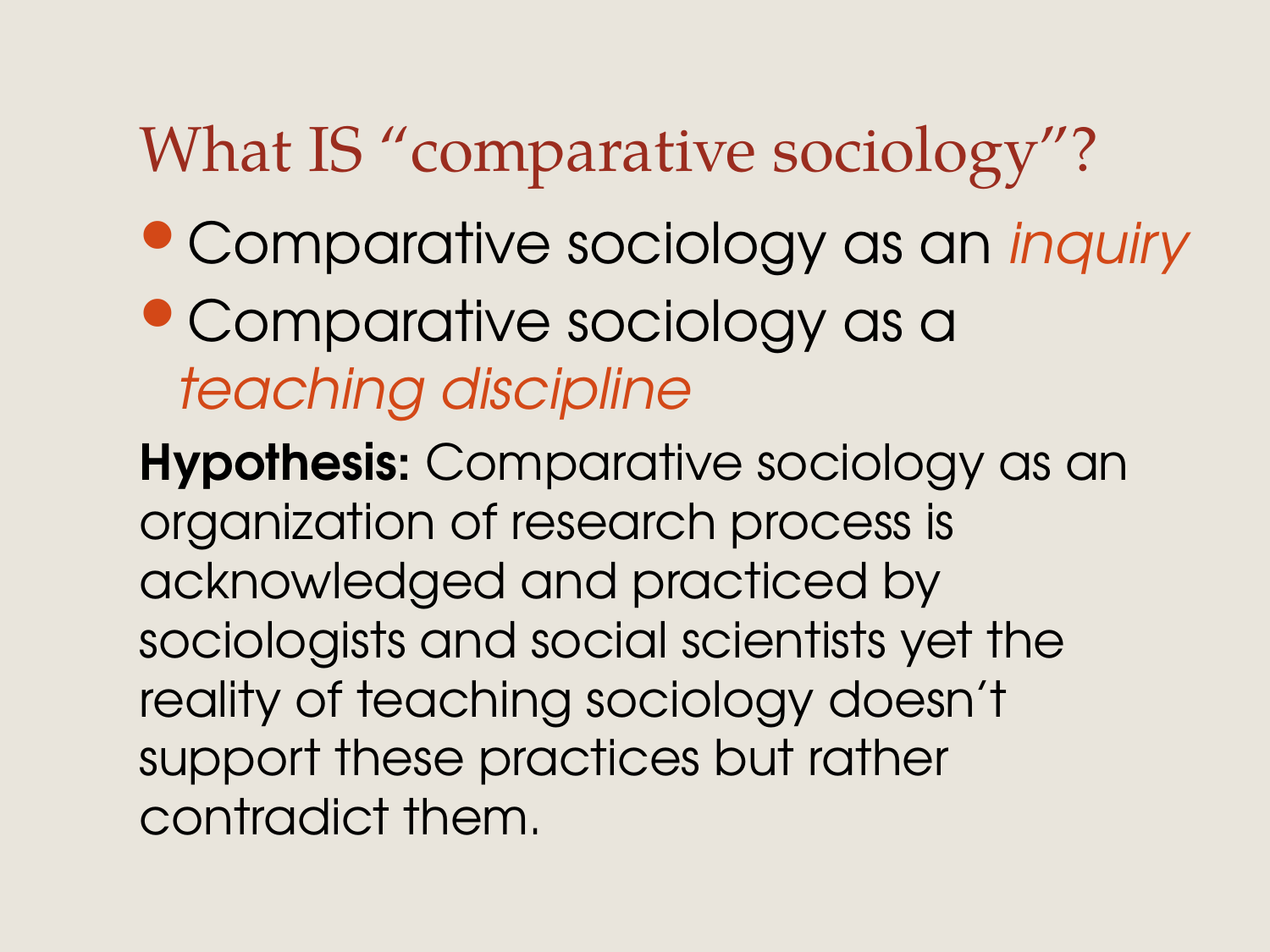

# What IS “comparative sociology”?
Comparative sociology as an inquiry
Comparative sociology as a teaching discipline
Hypothesis: Comparative sociology as an organization of research process is acknowledged and practiced by sociologists and social scientists yet the reality of teaching sociology doesn’t support these practices but rather contradict them.